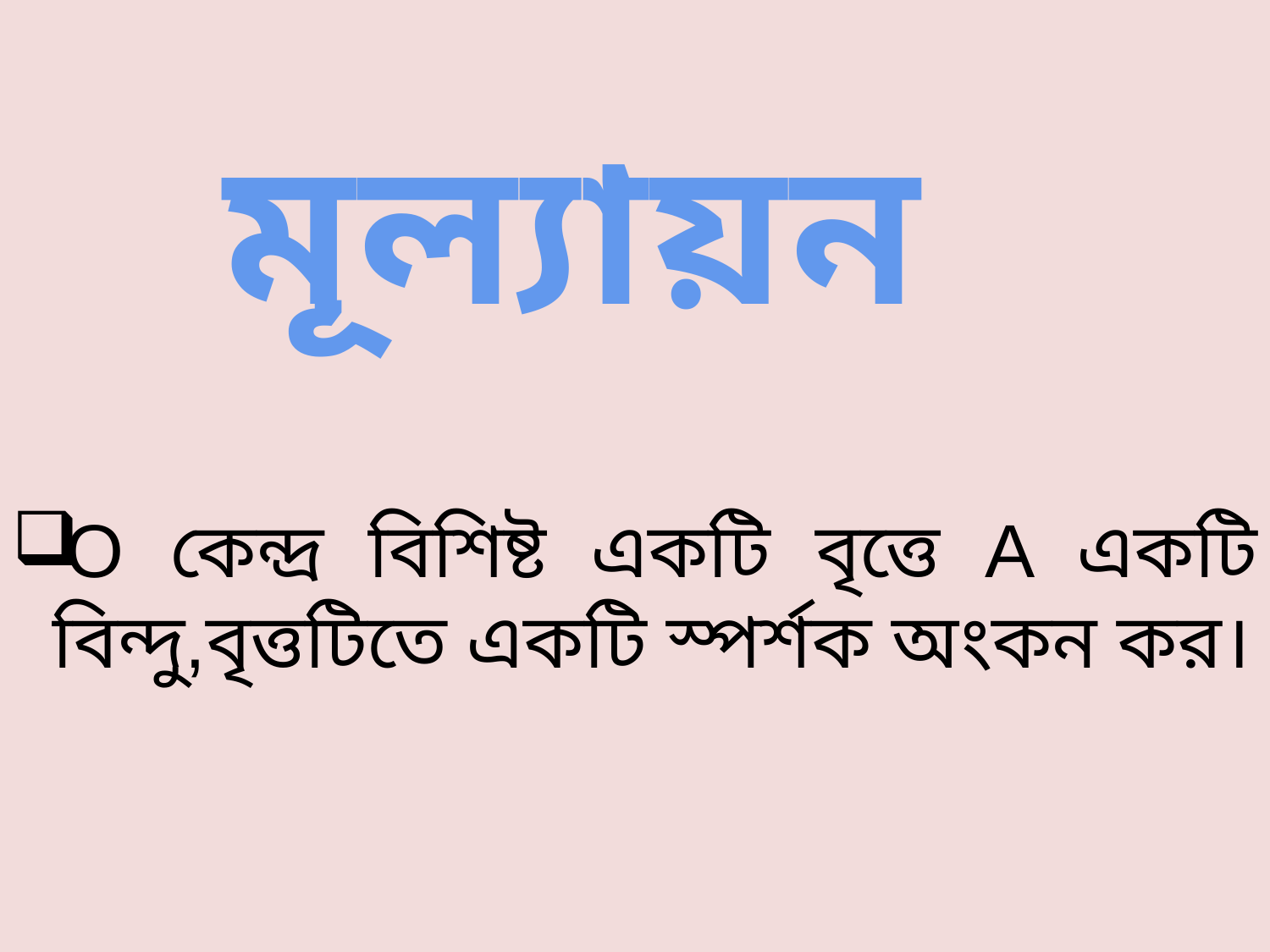

মূল্যায়ন

O কেন্দ্র বিশিষ্ট একটি বৃত্তে A একটি বিন্দু,বৃত্তটিতে একটি স্পর্শক অংকন কর।